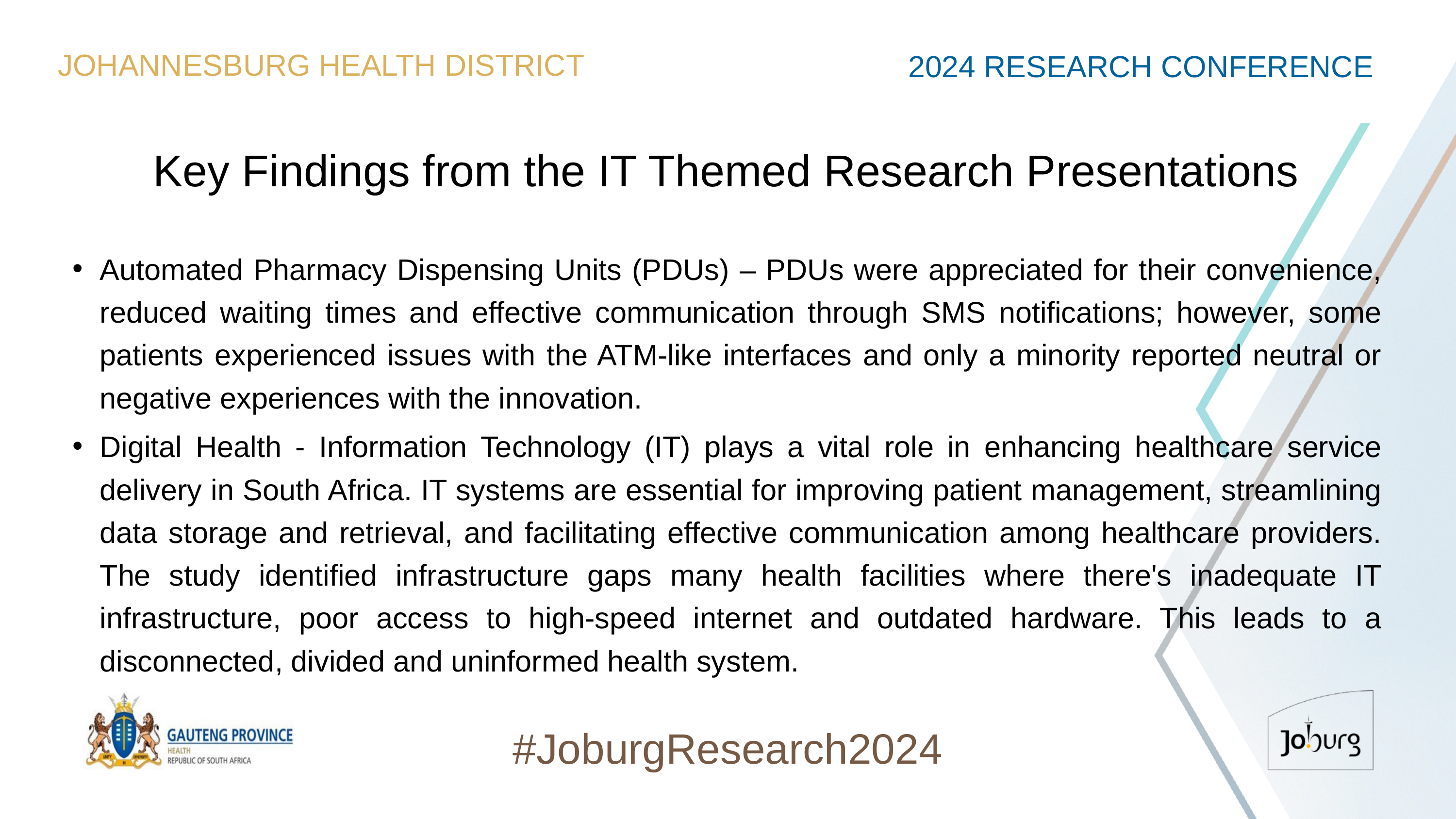

JOHANNESBURG HEALTH DISTRICT
2024 RESEARCH CONFERENCE
# Key Findings from the IT Themed Research Presentations

Automated Pharmacy Dispensing Units (PDUs) – PDUs were appreciated for their convenience, reduced waiting times and effective communication through SMS notifications; however, some patients experienced issues with the ATM-like interfaces and only a minority reported neutral or negative experiences with the innovation.
Digital Health - Information Technology (IT) plays a vital role in enhancing healthcare service delivery in South Africa. IT systems are essential for improving patient management, streamlining data storage and retrieval, and facilitating effective communication among healthcare providers. The study identified infrastructure gaps many health facilities where there's inadequate IT infrastructure, poor access to high-speed internet and outdated hardware. This leads to a disconnected, divided and uninformed health system.

#JoburgResearch2024